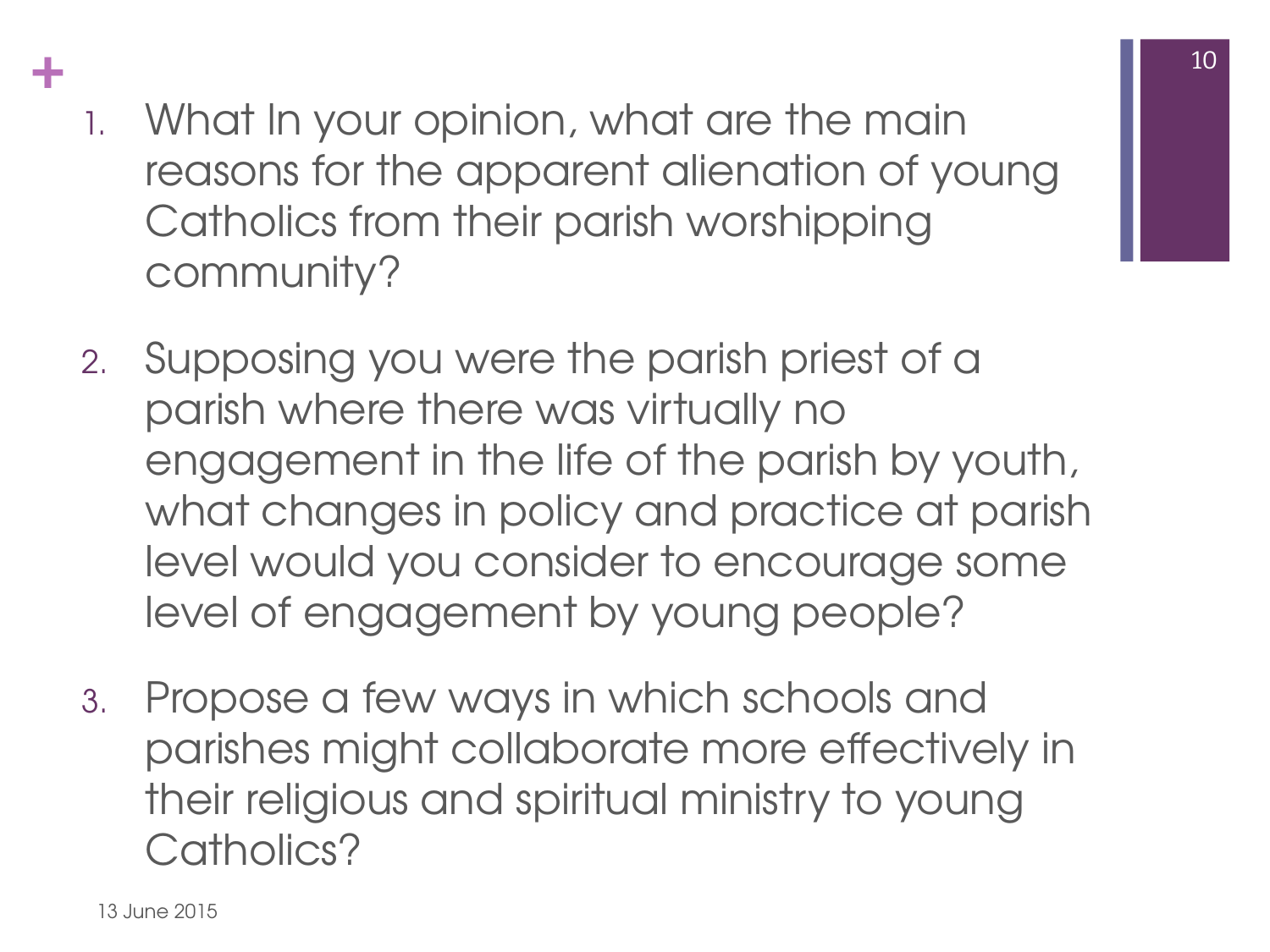

10
What In your opinion, what are the main reasons for the apparent alienation of young Catholics from their parish worshipping community?
Supposing you were the parish priest of a parish where there was virtually no engagement in the life of the parish by youth, what changes in policy and practice at parish level would you consider to encourage some level of engagement by young people?
Propose a few ways in which schools and parishes might collaborate more effectively in their religious and spiritual ministry to young Catholics?
13 June 2015